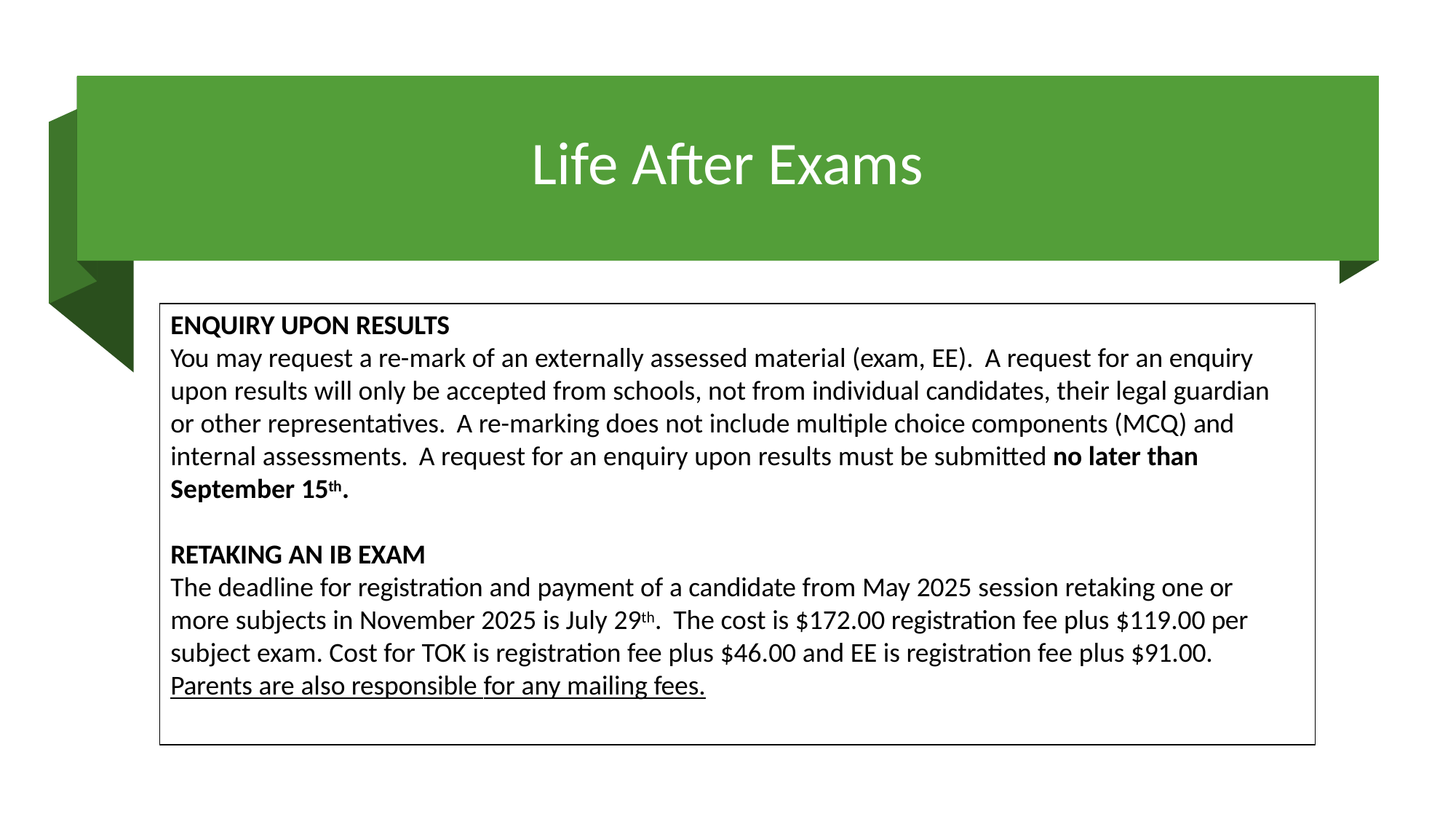

# Life After Exams
ENQUIRY UPON RESULTS
You may request a re-mark of an externally assessed material (exam, EE). A request for an enquiry upon results will only be accepted from schools, not from individual candidates, their legal guardian or other representatives. A re-marking does not include multiple choice components (MCQ) and internal assessments. A request for an enquiry upon results must be submitted no later than September 15th.
RETAKING AN IB EXAM
The deadline for registration and payment of a candidate from May 2025 session retaking one or more subjects in November 2025 is July 29th. The cost is $172.00 registration fee plus $119.00 per subject exam. Cost for TOK is registration fee plus $46.00 and EE is registration fee plus $91.00.
Parents are also responsible for any mailing fees.